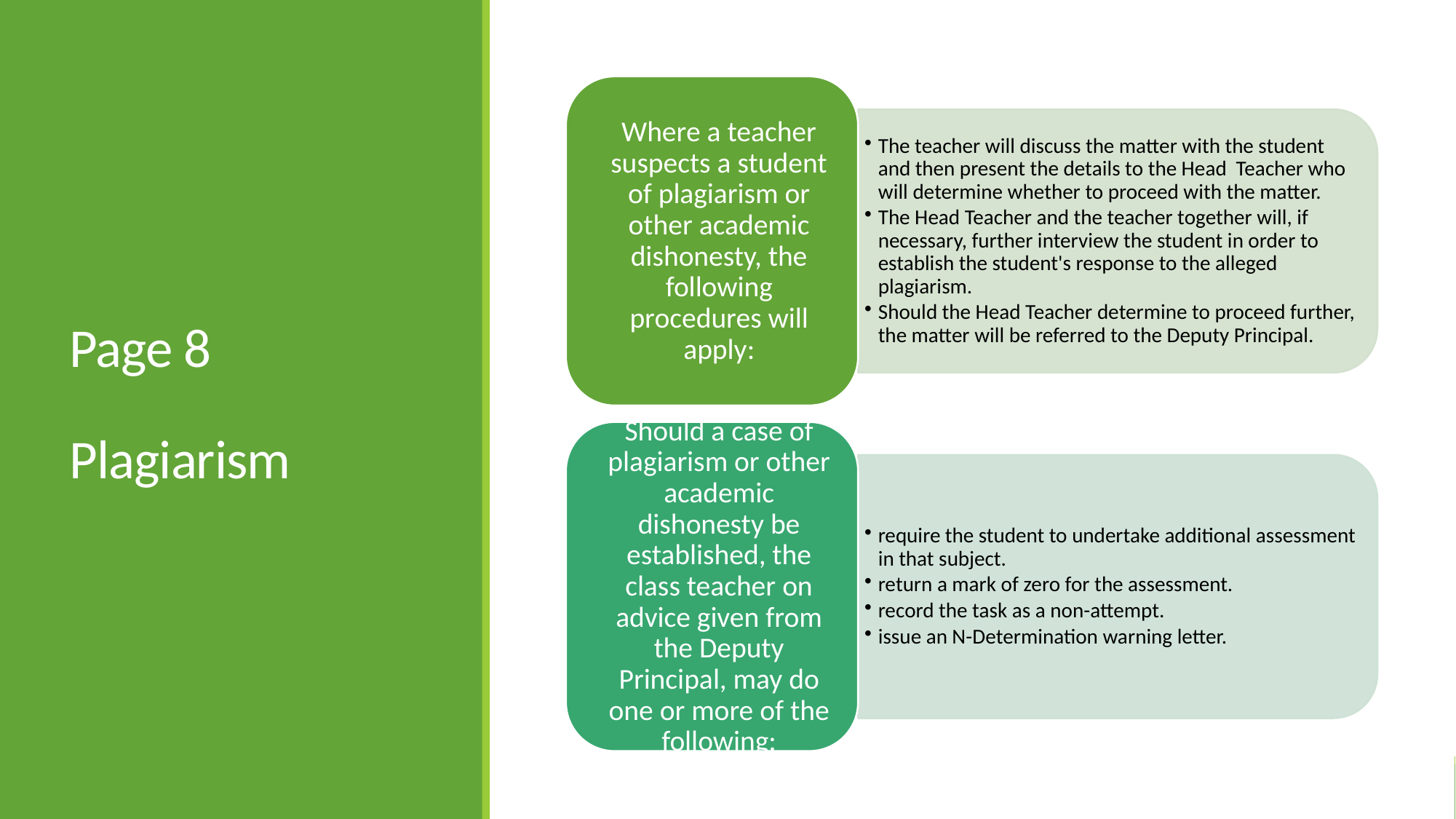

# Page 8 Plagiarism
The teacher will discuss the matter with the student and then present the details to the Head  Teacher who will determine whether to proceed with the matter.
The Head Teacher and the teacher together will, if necessary, further interview the student in order to establish the student's response to the alleged plagiarism.
Should the Head Teacher determine to proceed further, the matter will be referred to the Deputy Principal.
Where a teacher suspects a student of plagiarism or other academic dishonesty, the following procedures will apply:
require the student to undertake additional assessment in that subject.
return a mark of zero for the assessment.
record the task as a non-attempt.
issue an N-Determination warning letter.
Should a case of plagiarism or other academic dishonesty be established, the class teacher on advice given from the Deputy Principal, may do one or more of the following: